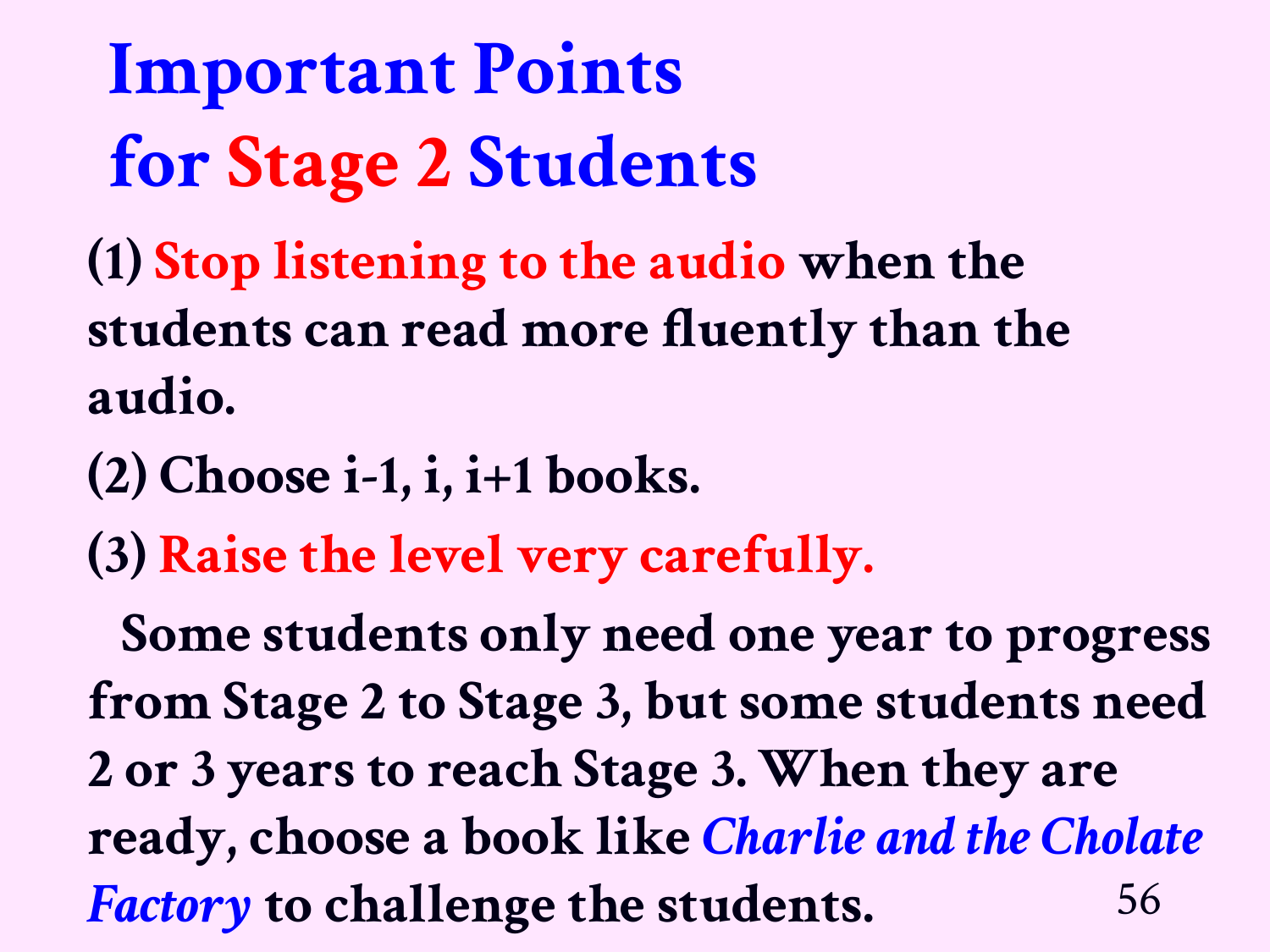

Important Points
for Stage 2 Students
(1) Stop listening to the audio when the students can read more fluently than the audio.
(2) Choose i-1, i, i+1 books.
(3) Raise the level very carefully.
   Some students only need one year to progress from Stage 2 to Stage 3, but some students need 2 or 3 years to reach Stage 3. When they are ready, choose a book like Charlie and the Cholate Factory to challenge the students.
56